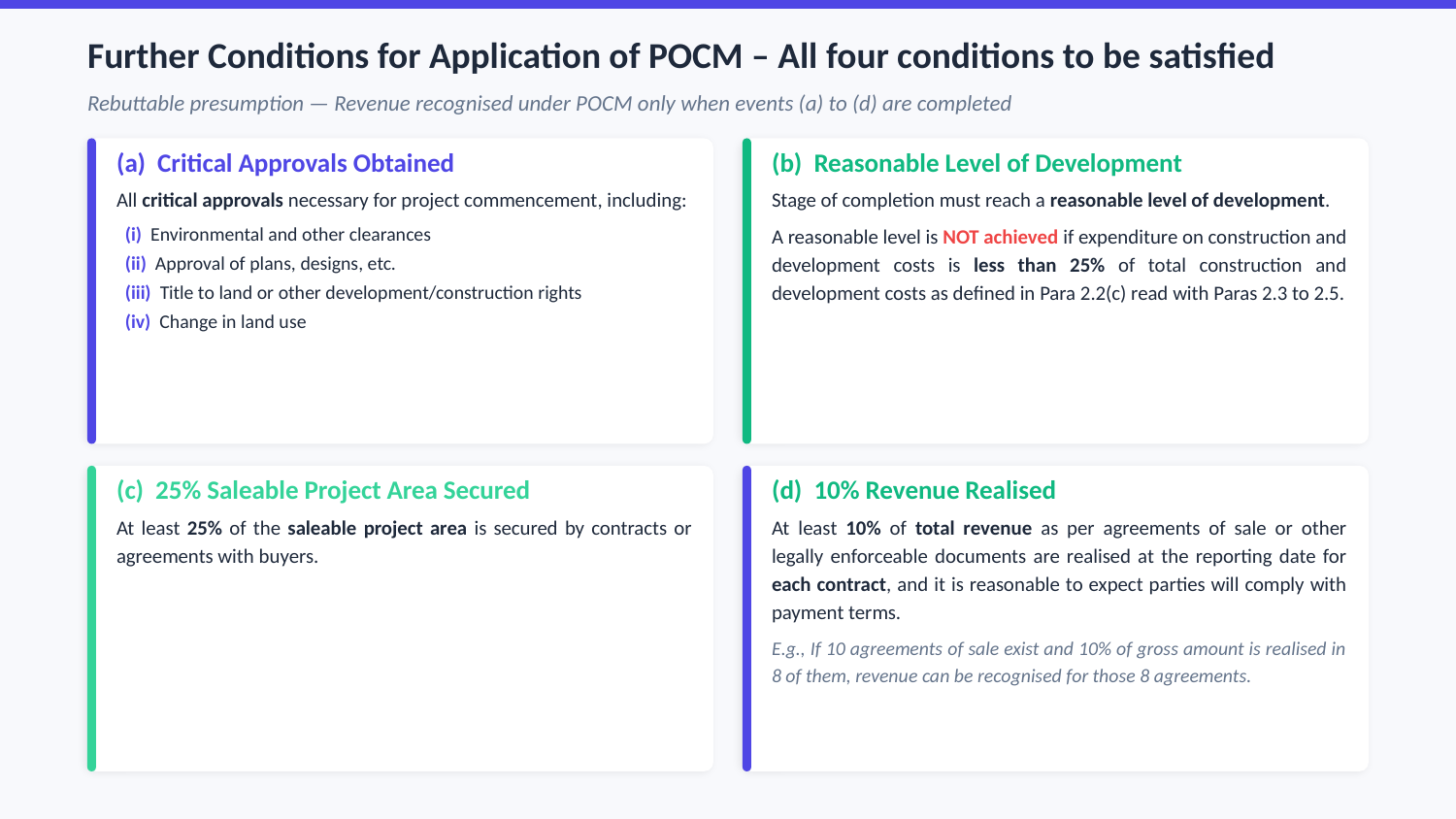

Further Conditions for Application of POCM – All four conditions to be satisfied
Rebuttable presumption — Revenue recognised under POCM only when events (a) to (d) are completed

(a)  Critical Approvals Obtained
All critical approvals necessary for project commencement, including:
  (i)  Environmental and other clearances
  (ii)  Approval of plans, designs, etc.
  (iii)  Title to land or other development/construction rights
  (iv)  Change in land use
(b)  Reasonable Level of Development
Stage of completion must reach a reasonable level of development.
A reasonable level is NOT achieved if expenditure on construction and development costs is less than 25% of total construction and development costs as defined in Para 2.2(c) read with Paras 2.3 to 2.5.

(c)  25% Saleable Project Area Secured
At least 25% of the saleable project area is secured by contracts or agreements with buyers.
(d)  10% Revenue Realised
At least 10% of total revenue as per agreements of sale or other legally enforceable documents are realised at the reporting date for each contract, and it is reasonable to expect parties will comply with payment terms.
E.g., If 10 agreements of sale exist and 10% of gross amount is realised in 8 of them, revenue can be recognised for those 8 agreements.